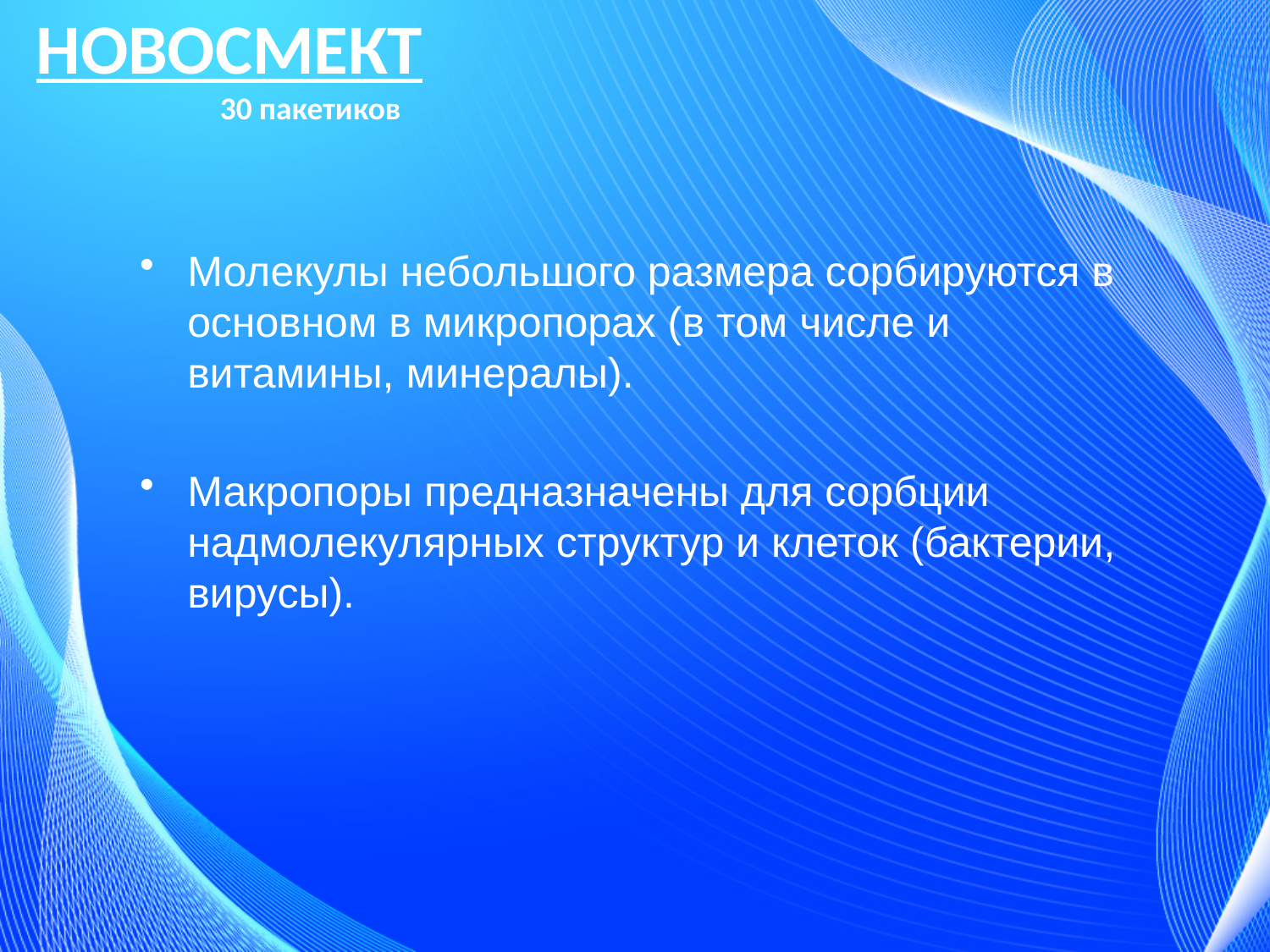

НОВОСМЕКТ
 30 пакетиков
Молекулы небольшого размера сорбируются в основном в микропорах (в том числе и витамины, минералы).

Макропоры предназначены для сорбции надмолекулярных структур и клеток (бактерии, вирусы).